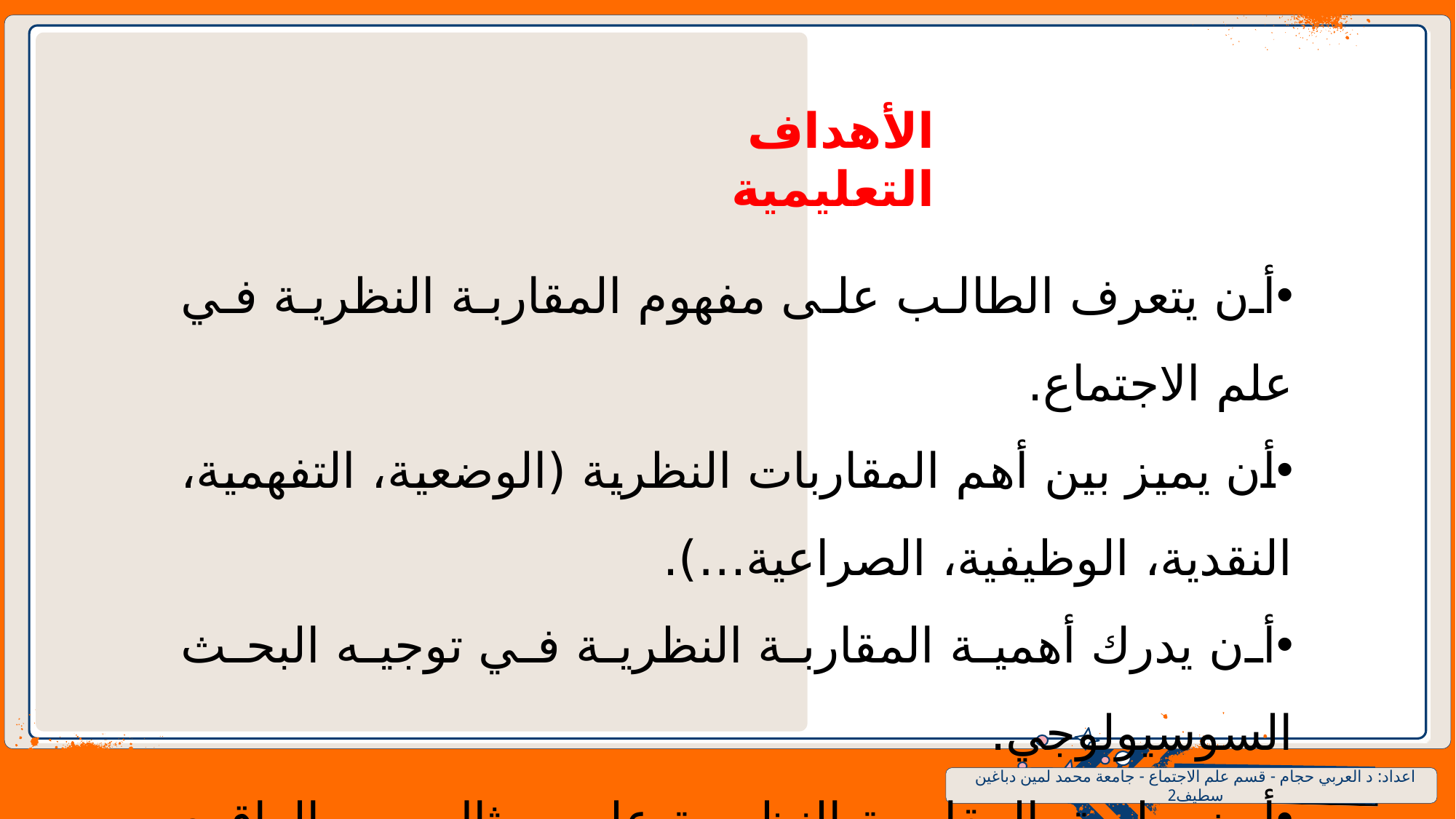

الأهداف التعليمية
أن يتعرف الطالب على مفهوم المقاربة النظرية في علم الاجتماع.
أن يميز بين أهم المقاربات النظرية (الوضعية، التفهمية، النقدية، الوظيفية، الصراعية…).
أن يدرك أهمية المقاربة النظرية في توجيه البحث السوسيولوجي.
أن يطبق المقاربة النظرية على مثال من الواقع الاجتماعي أو التنظيمي.
اعداد: د العربي حجام - قسم علم الاجتماع - جامعة محمد لمين دباغين سطيف2